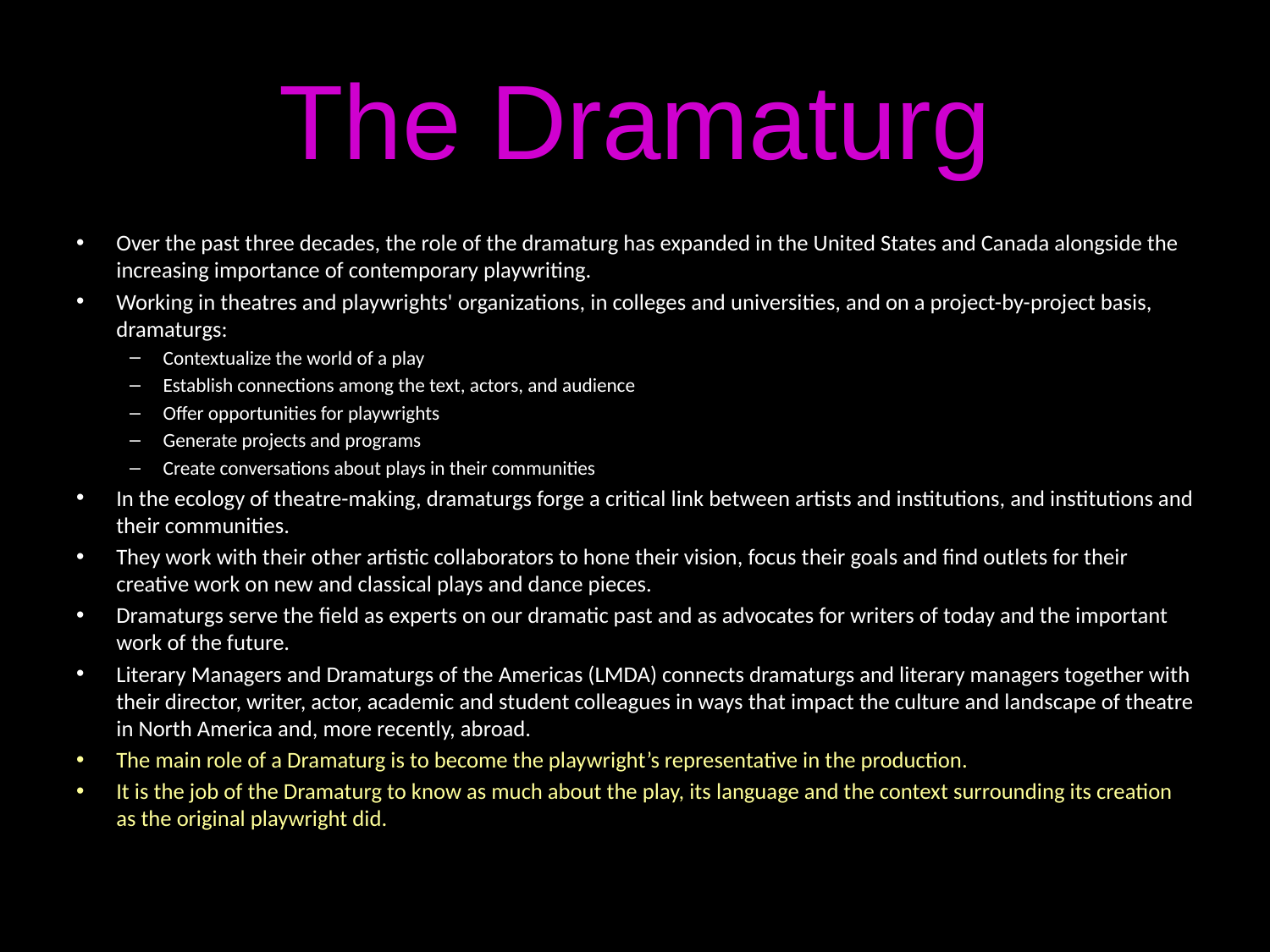

# The Dramaturg
Over the past three decades, the role of the dramaturg has expanded in the United States and Canada alongside the increasing importance of contemporary playwriting.
Working in theatres and playwrights' organizations, in colleges and universities, and on a project-by-project basis, dramaturgs:
Contextualize the world of a play
Establish connections among the text, actors, and audience
Offer opportunities for playwrights
Generate projects and programs
Create conversations about plays in their communities
In the ecology of theatre-making, dramaturgs forge a critical link between artists and institutions, and institutions and their communities.
They work with their other artistic collaborators to hone their vision, focus their goals and find outlets for their creative work on new and classical plays and dance pieces.
Dramaturgs serve the field as experts on our dramatic past and as advocates for writers of today and the important work of the future.
Literary Managers and Dramaturgs of the Americas (LMDA) connects dramaturgs and literary managers together with their director, writer, actor, academic and student colleagues in ways that impact the culture and landscape of theatre in North America and, more recently, abroad.
The main role of a Dramaturg is to become the playwright’s representative in the production.
It is the job of the Dramaturg to know as much about the play, its language and the context surrounding its creation as the original playwright did.